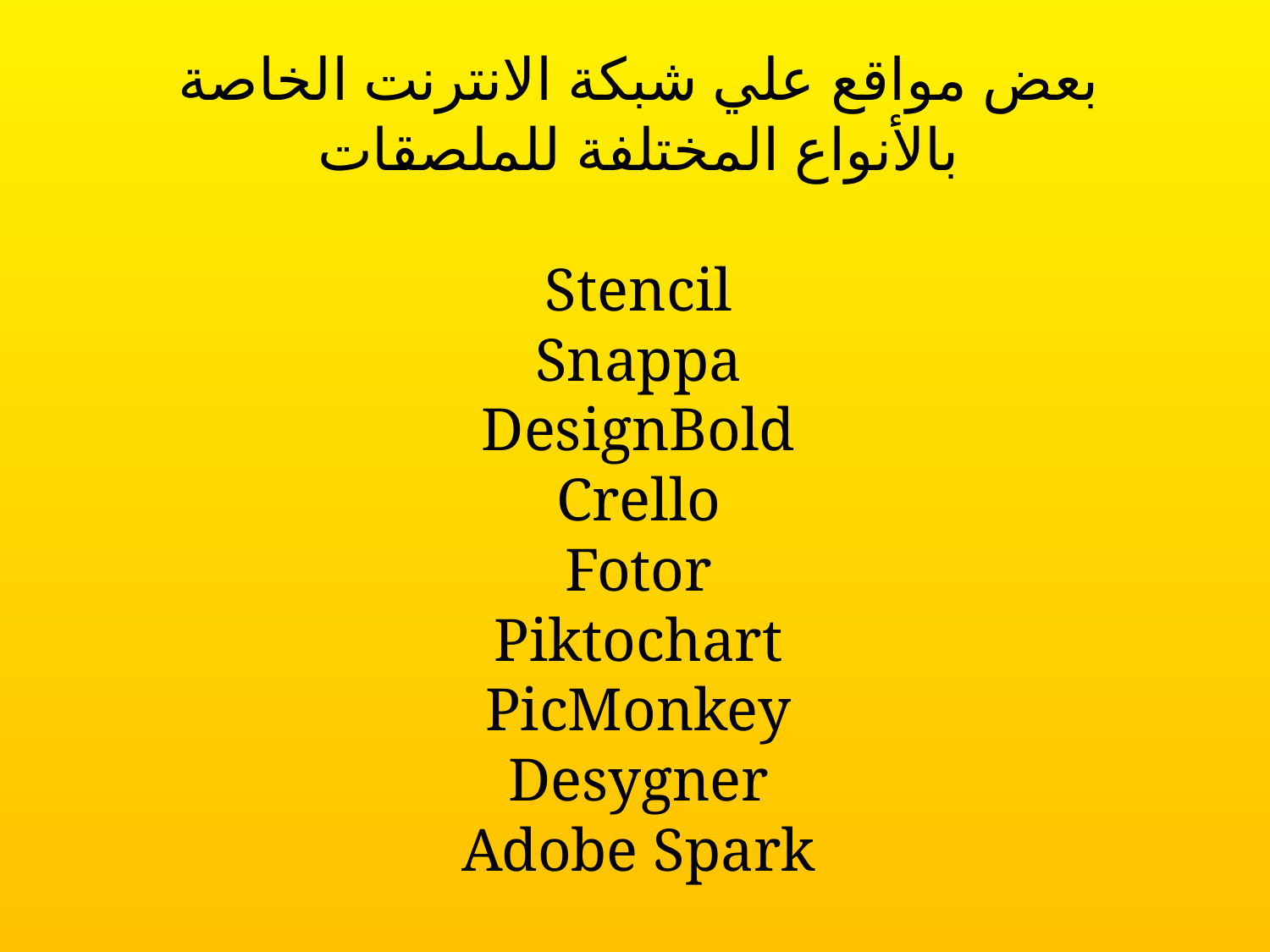

بعض مواقع علي شبكة الانترنت الخاصة بالأنواع المختلفة للملصقات

Stencil
Snappa
DesignBold
Crello
Fotor
Piktochart
PicMonkey
Desygner
Adobe Spark